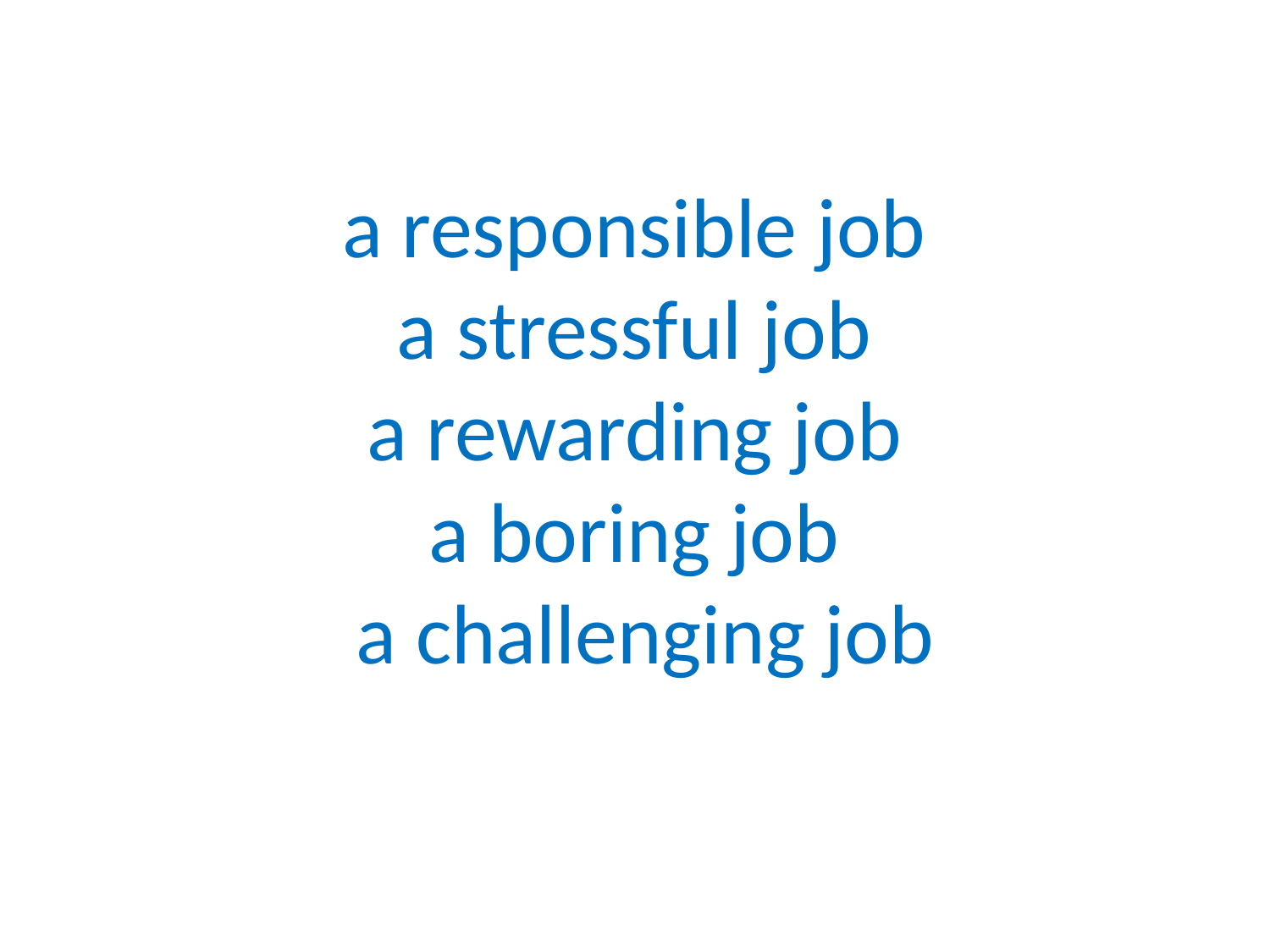

# a responsible job a stressful job a rewarding job a boring job a challenging job